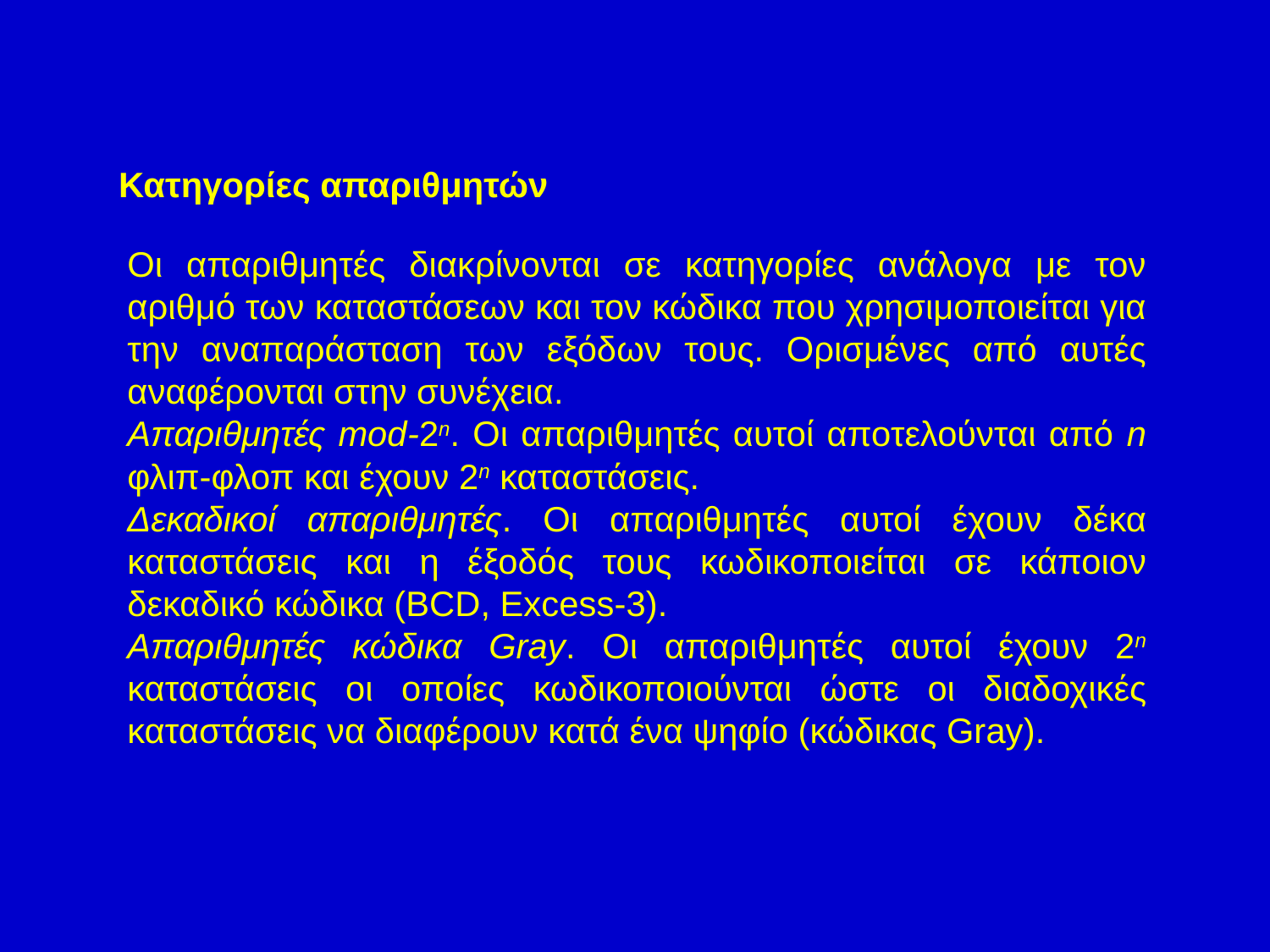

Κατηγορίες απαριθμητών
Οι απαριθμητές διακρίνονται σε κατηγορίες ανάλογα με τον αριθμό των καταστάσεων και τον κώδικα που χρησιμοποιείται για την αναπαράσταση των εξόδων τους. Ορισμένες από αυτές αναφέρονται στην συνέχεια.
Απαριθμητές mod-2n. Οι απαριθμητές αυτοί αποτελούνται από n φλιπ-φλοπ και έχουν 2n καταστάσεις.
Δεκαδικοί απαριθμητές. Οι απαριθμητές αυτοί έχουν δέκα καταστάσεις και η έξοδός τους κωδικοποιείται σε κάποιον δεκαδικό κώδικα (BCD, Excess-3).
Απαριθμητές κώδικα Gray. Οι απαριθμητές αυτοί έχουν 2n καταστάσεις οι οποίες κωδικοποιούνται ώστε οι διαδοχικές καταστάσεις να διαφέρουν κατά ένα ψηφίο (κώδικας Gray).